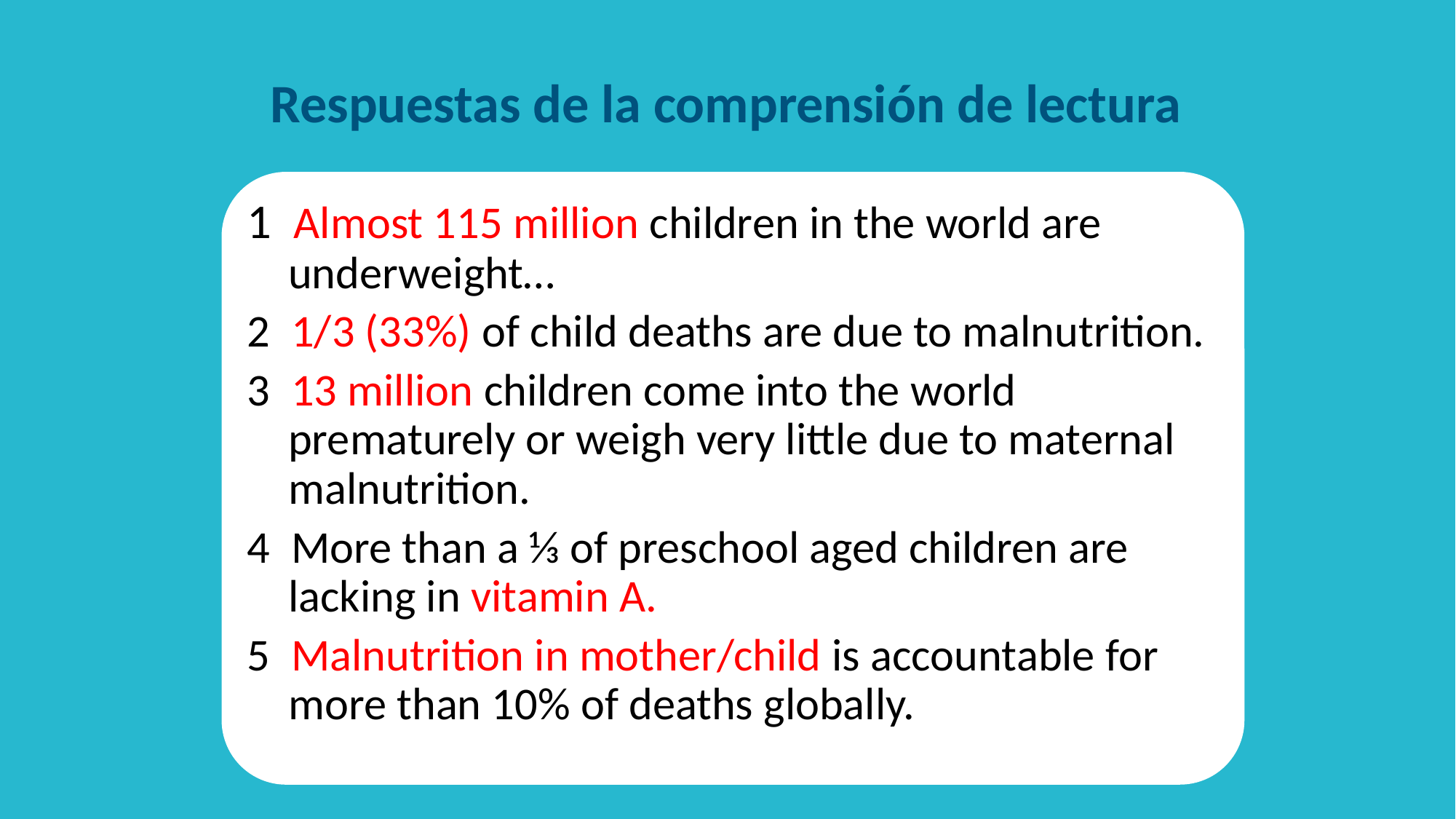

# Respuestas de la comprensión de lectura

1  Almost 115 million children in the world are underweight…
2  1/3 (33%) of child deaths are due to malnutrition.
3  13 million children come into the world prematurely or weigh very little due to maternal malnutrition.
4  More than a ⅓ of preschool aged children are lacking in vitamin A.
5  Malnutrition in mother/child is accountable for more than 10% of deaths globally.